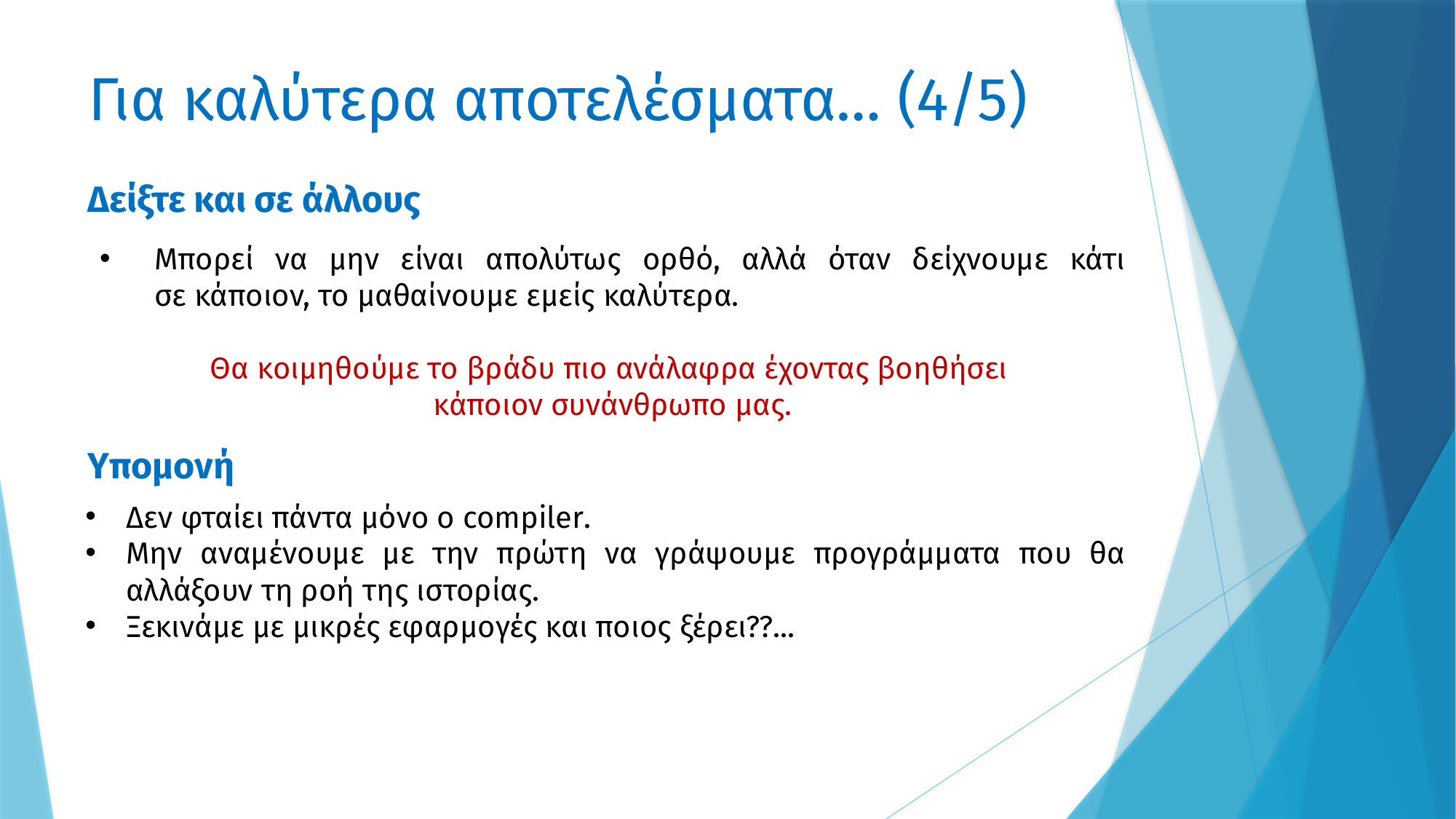

# Για καλύτερα αποτελέσματα… (4/5)
Δείξτε και σε άλλους
Μπορεί να μην είναι απολύτως ορθό, αλλά όταν δείχνουμε κάτι
σε κάποιον, το μαθαίνουμε εμείς καλύτερα.

Θα κοιμηθούμε το βράδυ πιο ανάλαφρα έχοντας βοηθήσει
κάποιον συνάνθρωπο μας.
Υπομονή
Δεν φταίει πάντα μόνο ο compiler.
Μην αναμένουμε με την πρώτη να γράψουμε προγράμματα που θα
αλλάξουν τη ροή της ιστορίας.
Ξεκινάμε με μικρές εφαρμογές και ποιος ξέρει??...